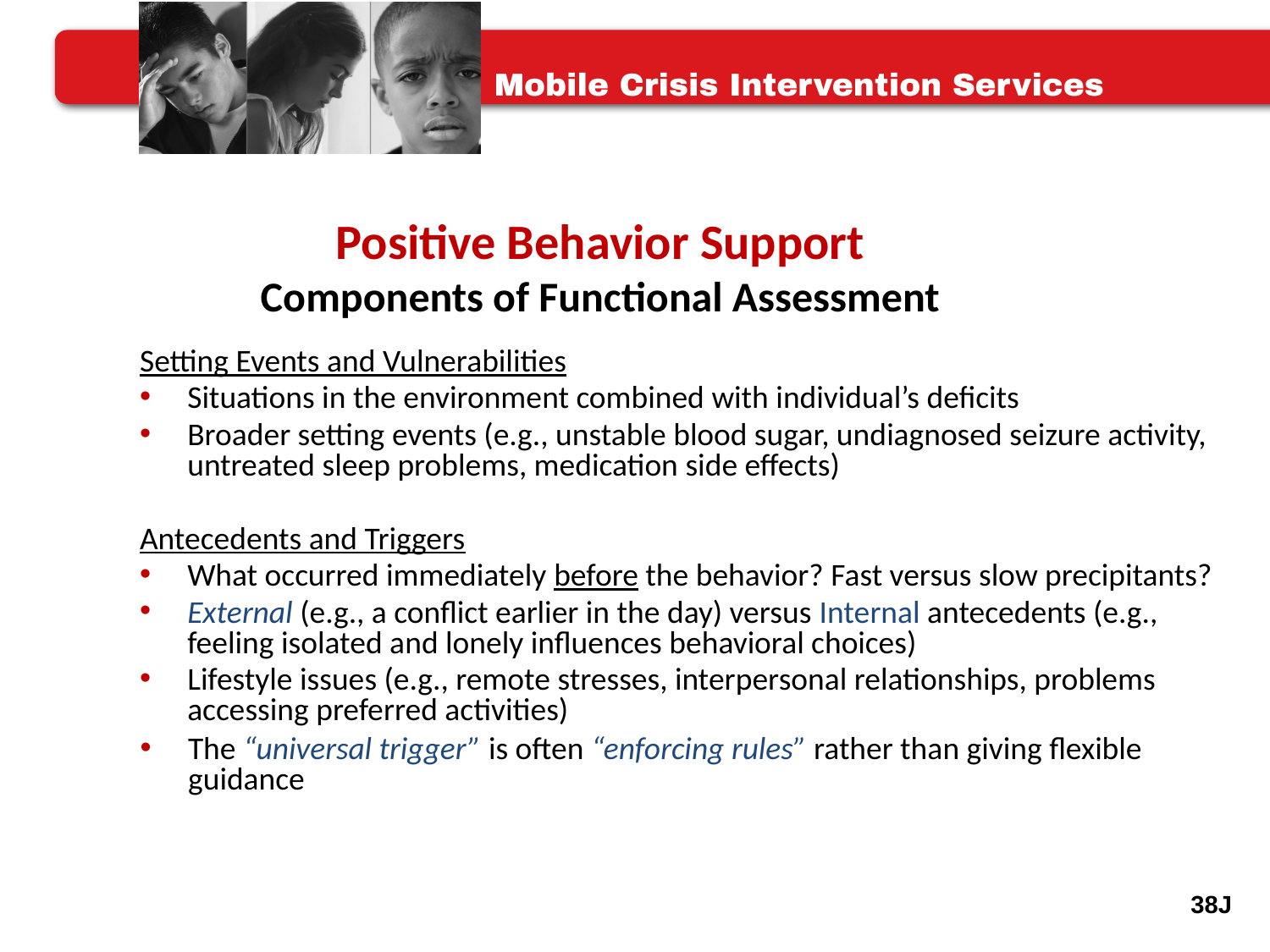

Positive Behavior Support
Components of Functional Assessment

Setting Events and Vulnerabilities
Situations in the environment combined with individual’s deficits
Broader setting events (e.g., unstable blood sugar, undiagnosed seizure activity, untreated sleep problems, medication side effects)

Antecedents and Triggers
What occurred immediately before the behavior? Fast versus slow precipitants?
External (e.g., a conflict earlier in the day) versus Internal antecedents (e.g., feeling isolated and lonely influences behavioral choices)
Lifestyle issues (e.g., remote stresses, interpersonal relationships, problems accessing preferred activities)
The “universal trigger” is often “enforcing rules” rather than giving flexible guidance

38J